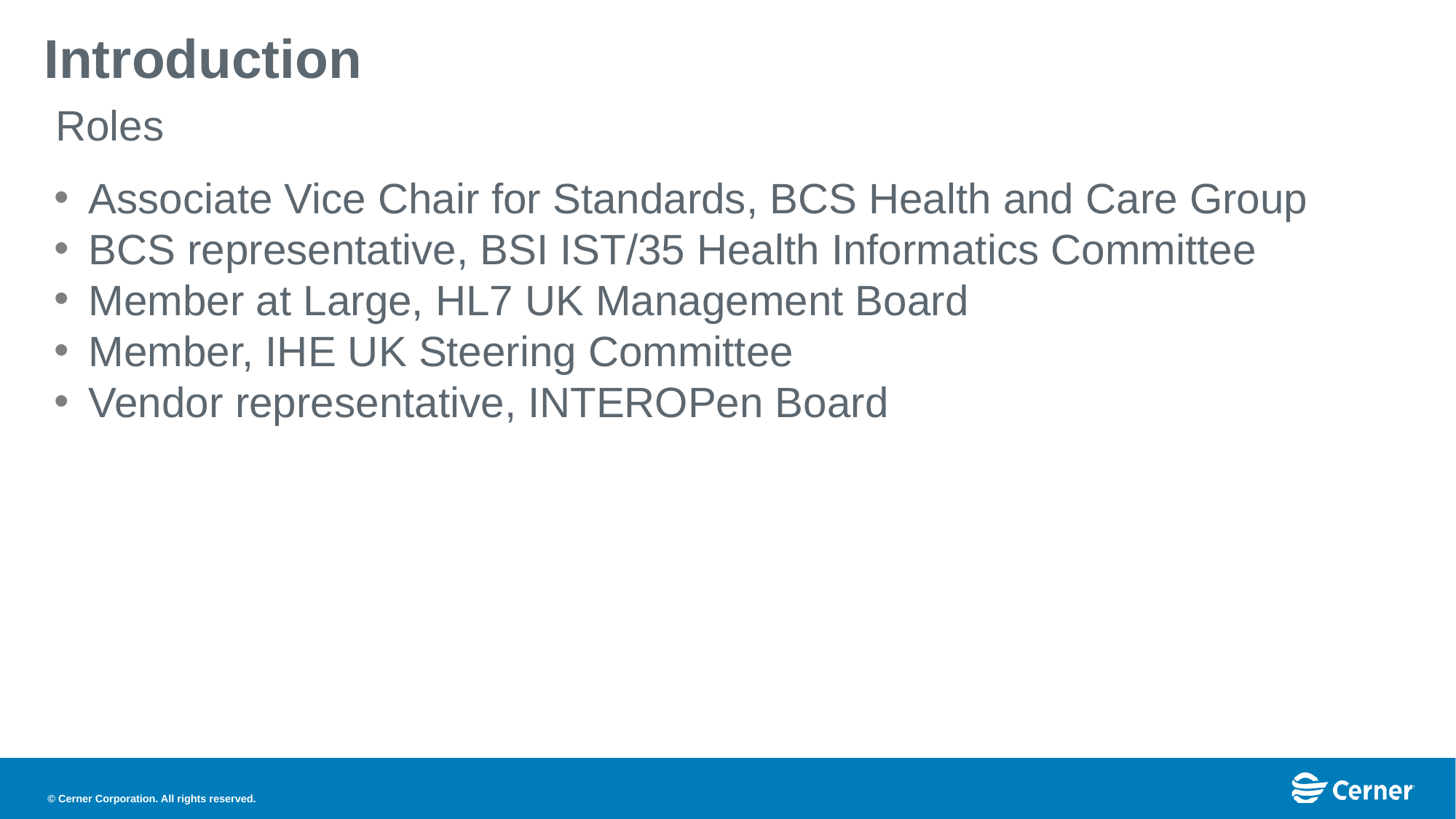

# Introduction
 Roles
Associate Vice Chair for Standards, BCS Health and Care Group
BCS representative, BSI IST/35 Health Informatics Committee
Member at Large, HL7 UK Management Board
Member, IHE UK Steering Committee
Vendor representative, INTEROPen Board